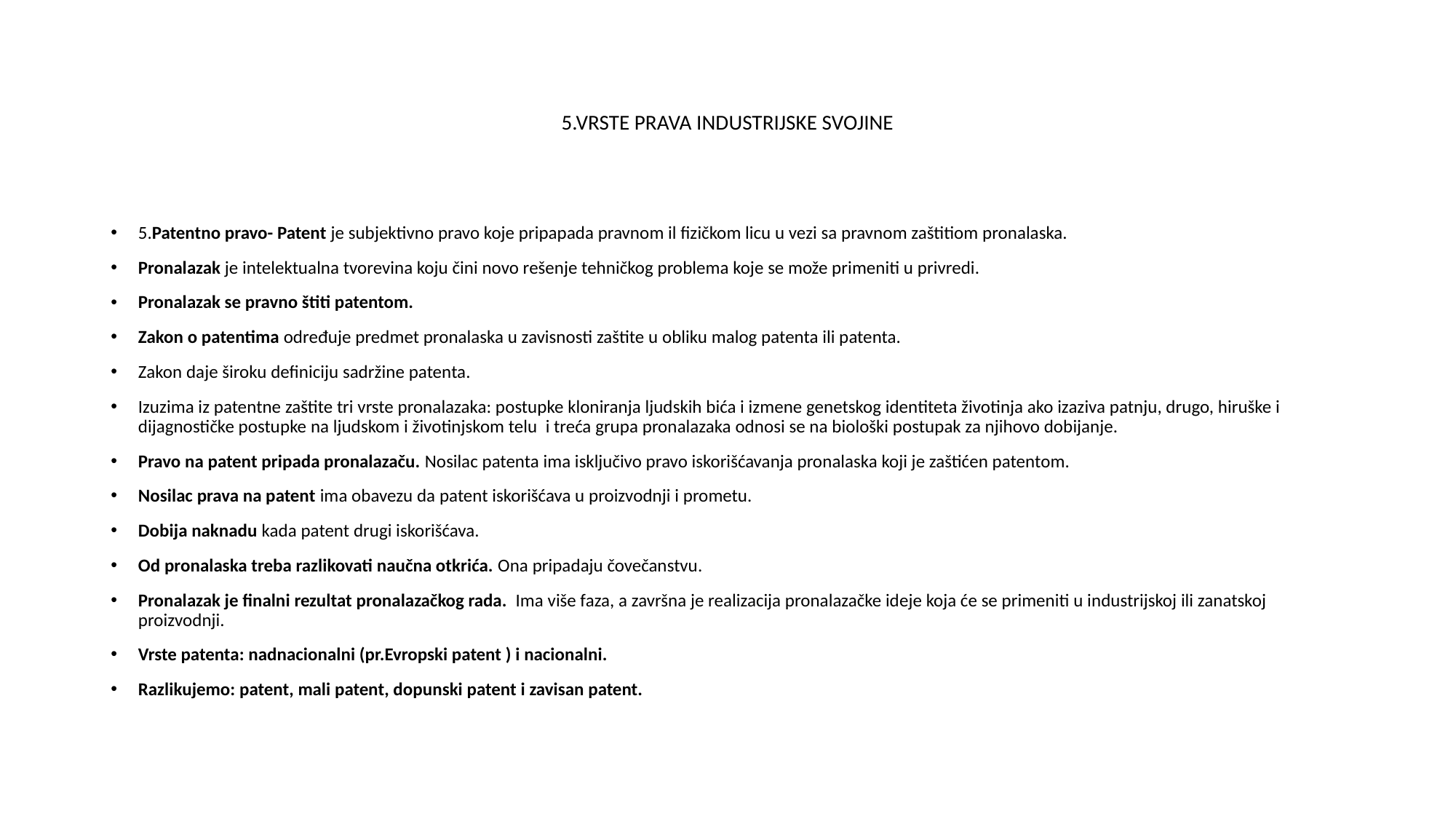

# 5.VRSTE PRAVA INDUSTRIJSKE SVOJINE
5.Patentno pravo- Patent je subjektivno pravo koje pripapada pravnom il fizičkom licu u vezi sa pravnom zaštitiom pronalaska.
Pronalazak je intelektualna tvorevina koju čini novo rešenje tehničkog problema koje se može primeniti u privredi.
Pronalazak se pravno štiti patentom.
Zakon o patentima određuje predmet pronalaska u zavisnosti zaštite u obliku malog patenta ili patenta.
Zakon daje široku definiciju sadržine patenta.
Izuzima iz patentne zaštite tri vrste pronalazaka: postupke kloniranja ljudskih bića i izmene genetskog identiteta životinja ako izaziva patnju, drugo, hiruške i dijagnostičke postupke na ljudskom i životinjskom telu  i treća grupa pronalazaka odnosi se na biološki postupak za njihovo dobijanje.
Pravo na patent pripada pronalazaču. Nosilac patenta ima isključivo pravo iskorišćavanja pronalaska koji je zaštićen patentom.
Nosilac prava na patent ima obavezu da patent iskorišćava u proizvodnji i prometu.
Dobija naknadu kada patent drugi iskorišćava.
Od pronalaska treba razlikovati naučna otkrića. Ona pripadaju čovečanstvu.
Pronalazak je finalni rezultat pronalazačkog rada.  Ima više faza, a završna je realizacija pronalazačke ideje koja će se primeniti u industrijskoj ili zanatskoj proizvodnji.
Vrste patenta: nadnacionalni (pr.Evropski patent ) i nacionalni.
Razlikujemo: patent, mali patent, dopunski patent i zavisan patent.